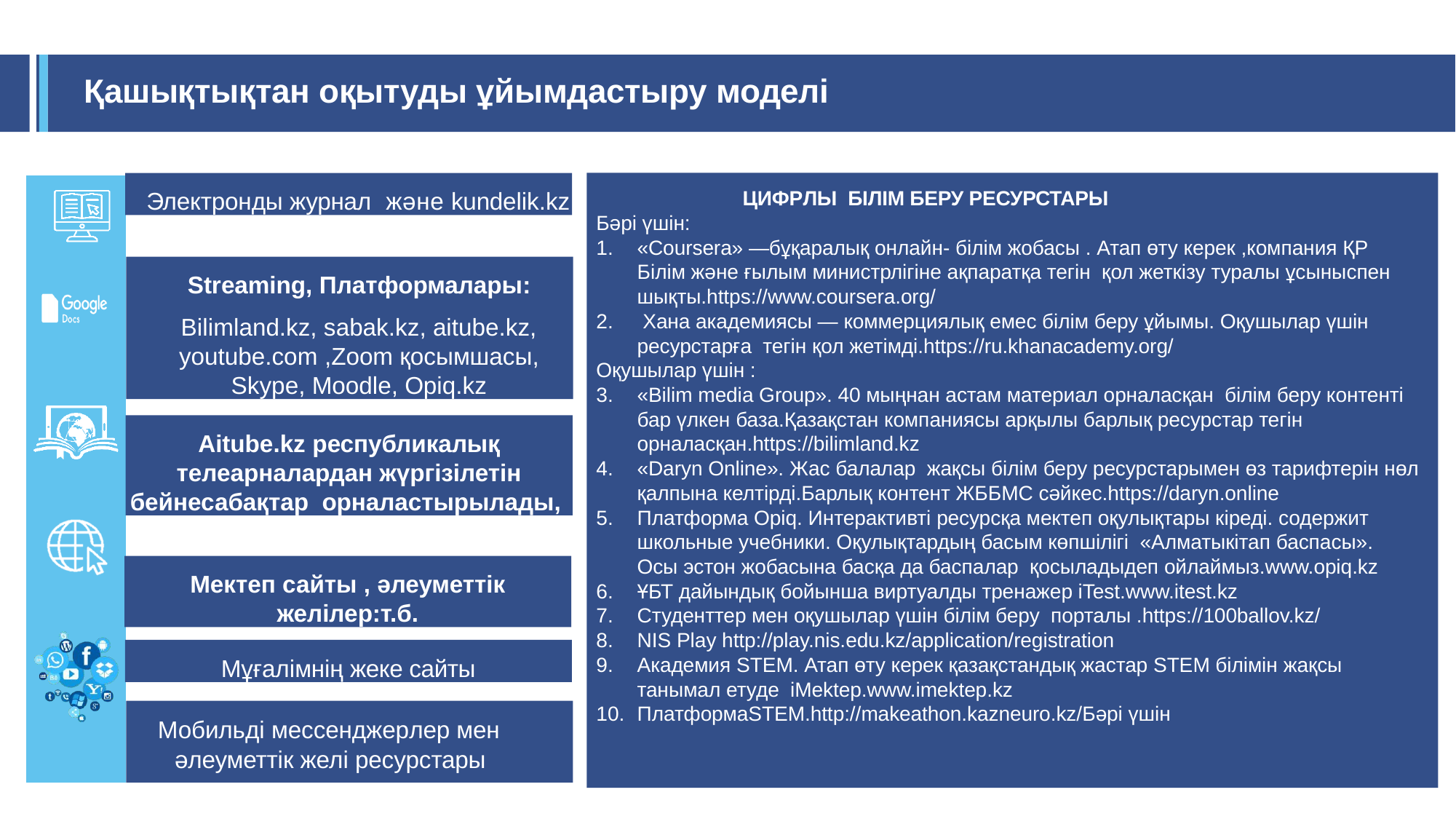

# Қашықтықтан оқытуды ұйымдастыру моделі
ЦИФРЛЫ  БІЛІМ БЕРУ РЕСУРСТАРЫ
Бәрі үшін:
«Coursera» —бұқаралық онлайн- білім жобасы . Атап өту керек ,компания ҚР Білім және ғылым министрлігіне ақпаратқа тегін  қол жеткізу туралы ұсыныспен шықты.https://www.coursera.org/
 Хана академиясы — коммерциялық емес білім беру ұйымы. Оқушылар үшін ресурстарға  тегін қол жетімді.https://ru.khanacademy.org/
Оқушылар үшін :
«Bilim media Group». 40 мыңнан астам материал орналасқан  білім беру контенті бар үлкен база.Қазақстан компаниясы арқылы барлық ресурстар тегін орналасқан.https://bilimland.kz
«Daryn Online». Жас балалар  жақсы білім беру ресурстарымен өз тарифтерін нөл қалпына келтірді.Барлық контент ЖББМС сәйкес.https://daryn.online
Платформа Opiq. Интерактивті ресурсқа мектеп оқулықтары кіреді. содержит школьные учебники. Оқулықтардың басым көпшілігі  «Алматыкітап баспасы».  Осы эстон жобасына басқа да баспалар  қосыладыдеп ойлаймыз.www.opiq.kz
ҰБТ дайындық бойынша виртуалды тренажер іTest.www.itest.kz
Студенттер мен оқушылар үшін білім беру  порталы .https://100ballov.kz/
NIS Play http://play.nis.edu.kz/application/registration
Академия STEM. Атап өту керек қазақстандық жастар STEM білімін жақсы танымал етуде  iMektep.www.imektep.kz
ПлатформаSTEM.http://makeathon.kazneuro.kz/Бәрі үшін
Электронды журнал  және kundelik.kz

Streaming, Платформалары:
Bilimland.kz, sabak.kz, aitube.kz, youtube.com ,Zoom қосымшасы, Skype, Moodle, Opiq.kz

Aitube.kz республикалық телеарналардан жүргізілетін бейнесабақтар  орналастырылады,

Мектеп сайты , әлеуметтік желілер:т.б.

Мұғалімнің жеке сайты

Мобильді мессенджерлер мен әлеуметтік желі ресурстары